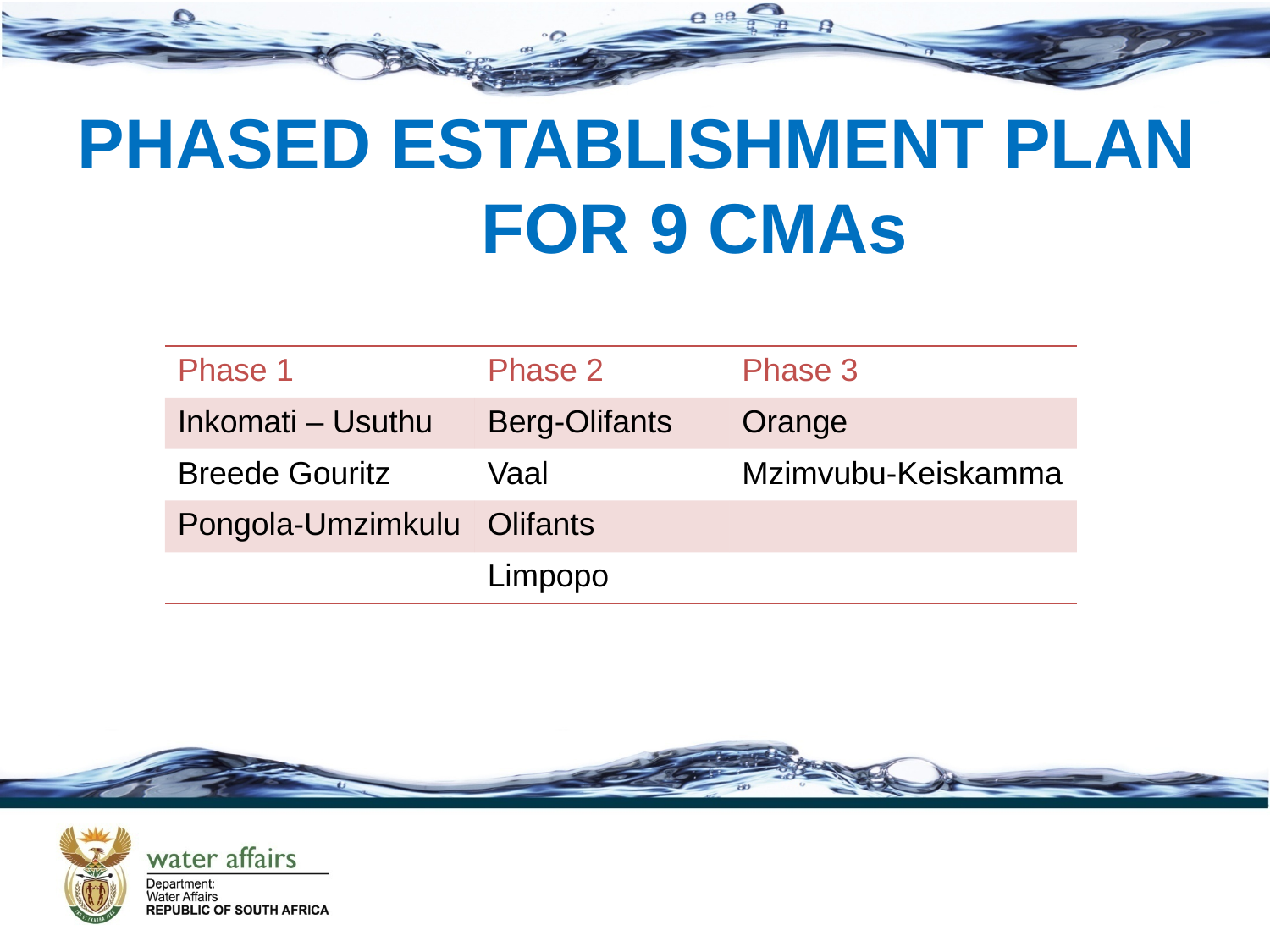

PHASED ESTABLISHMENT PLAN FOR 9 CMAs
| Phase 1 | Phase 2 | Phase 3 |
| --- | --- | --- |
| Inkomati – Usuthu | Berg-Olifants | Orange |
| Breede Gouritz | Vaal | Mzimvubu-Keiskamma |
| Pongola-Umzimkulu | Olifants |  |
|  | Limpopo |  |